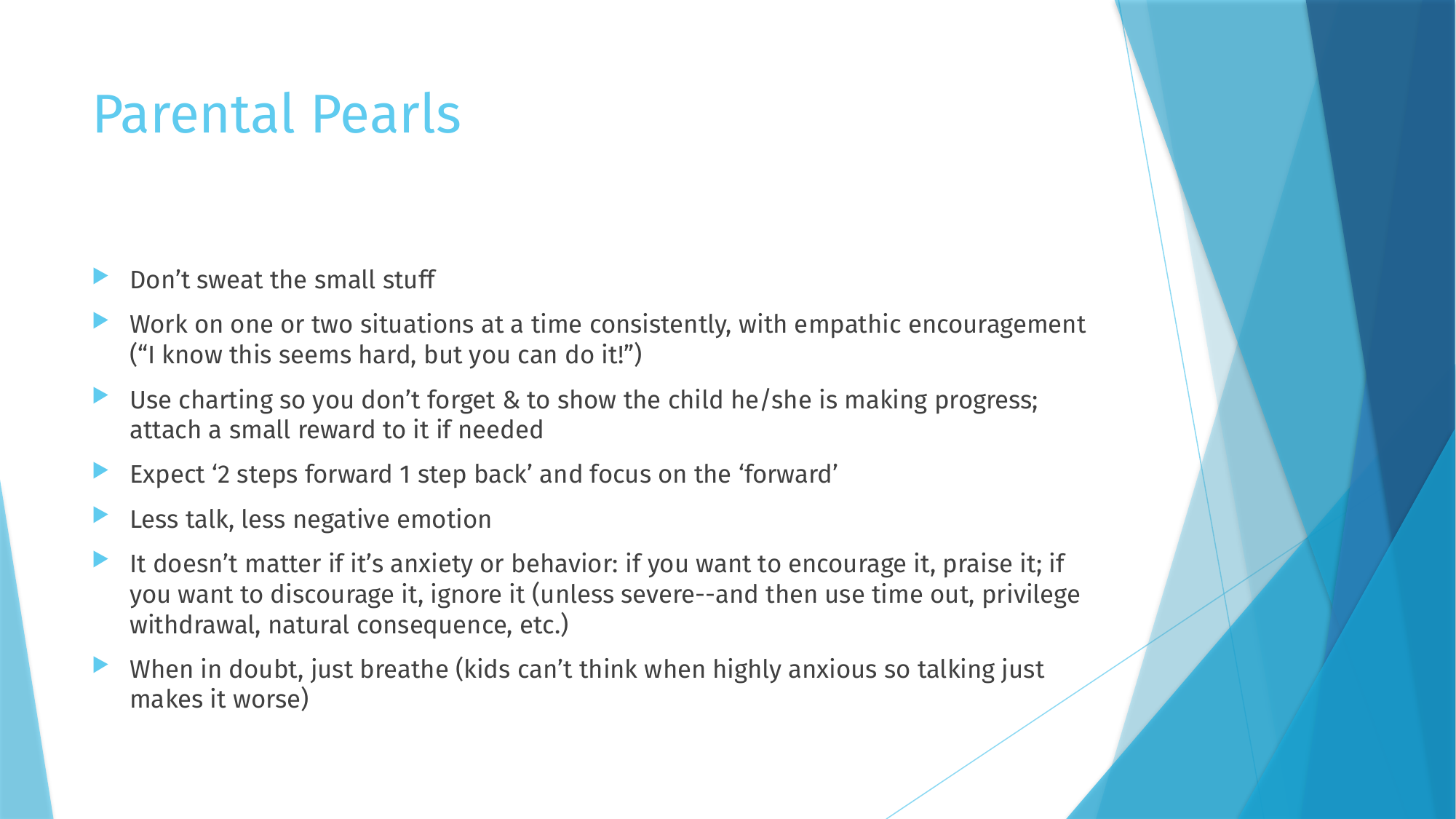

# Parental Pearls
Don’t sweat the small stuff
Work on one or two situations at a time consistently, with empathic encouragement (“I know this seems hard, but you can do it!”)
Use charting so you don’t forget & to show the child he/she is making progress; attach a small reward to it if needed
Expect ‘2 steps forward 1 step back’ and focus on the ‘forward’
Less talk, less negative emotion
It doesn’t matter if it’s anxiety or behavior: if you want to encourage it, praise it; if you want to discourage it, ignore it (unless severe--and then use time out, privilege withdrawal, natural consequence, etc.)
When in doubt, just breathe (kids can’t think when highly anxious so talking just makes it worse)